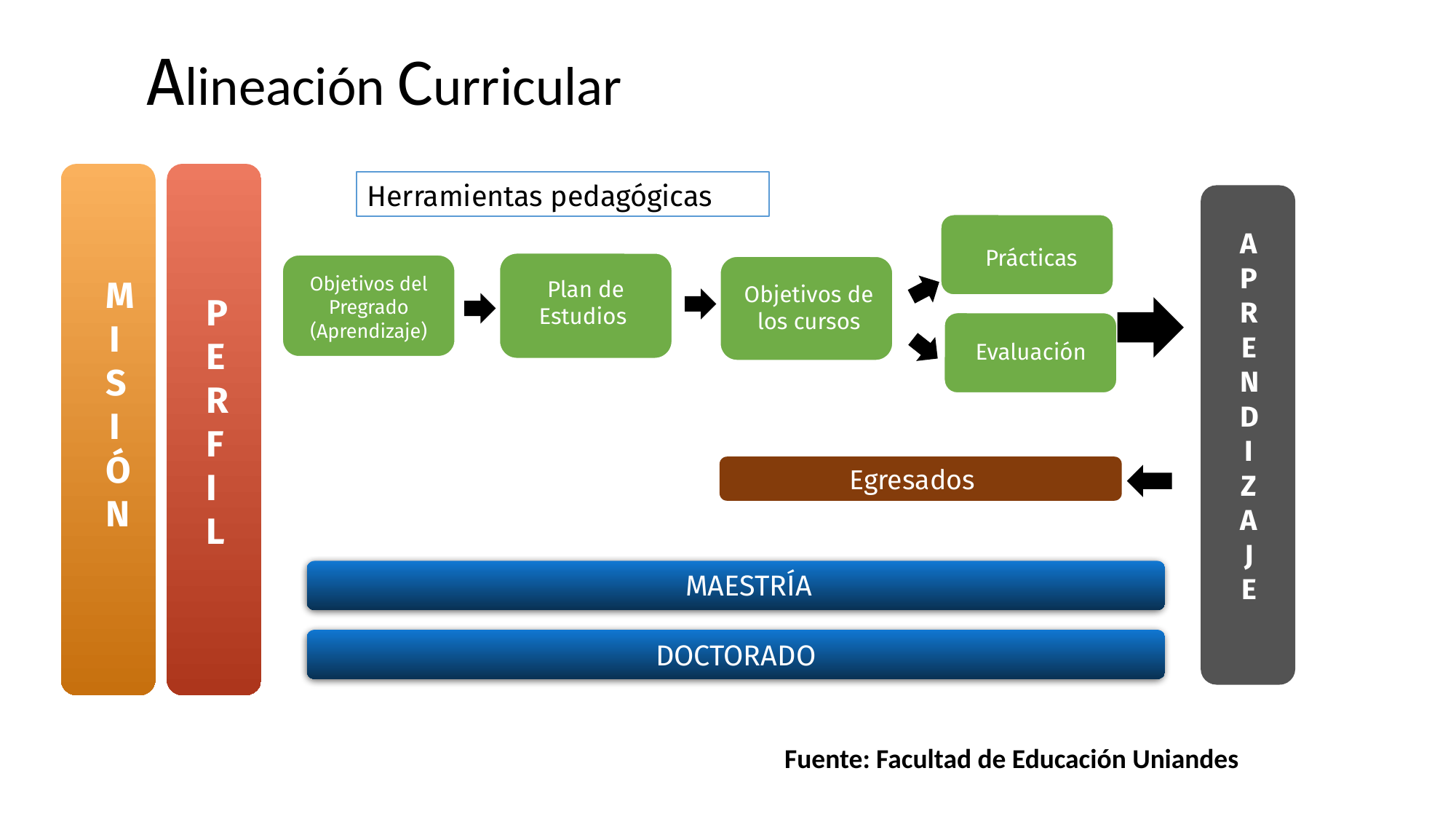

# Alineación Curricular

Herramientas pedagógicas

MISIÓN

APRENDIZAJE
PERFIL
Prácticas

Objetivos del Pregrado (Aprendizaje)
Plan de Estudios

Objetivos de los cursos

Evaluación

Egresados

MAESTRÍA
DOCTORADO
Fuente: Facultad de Educación Uniandes